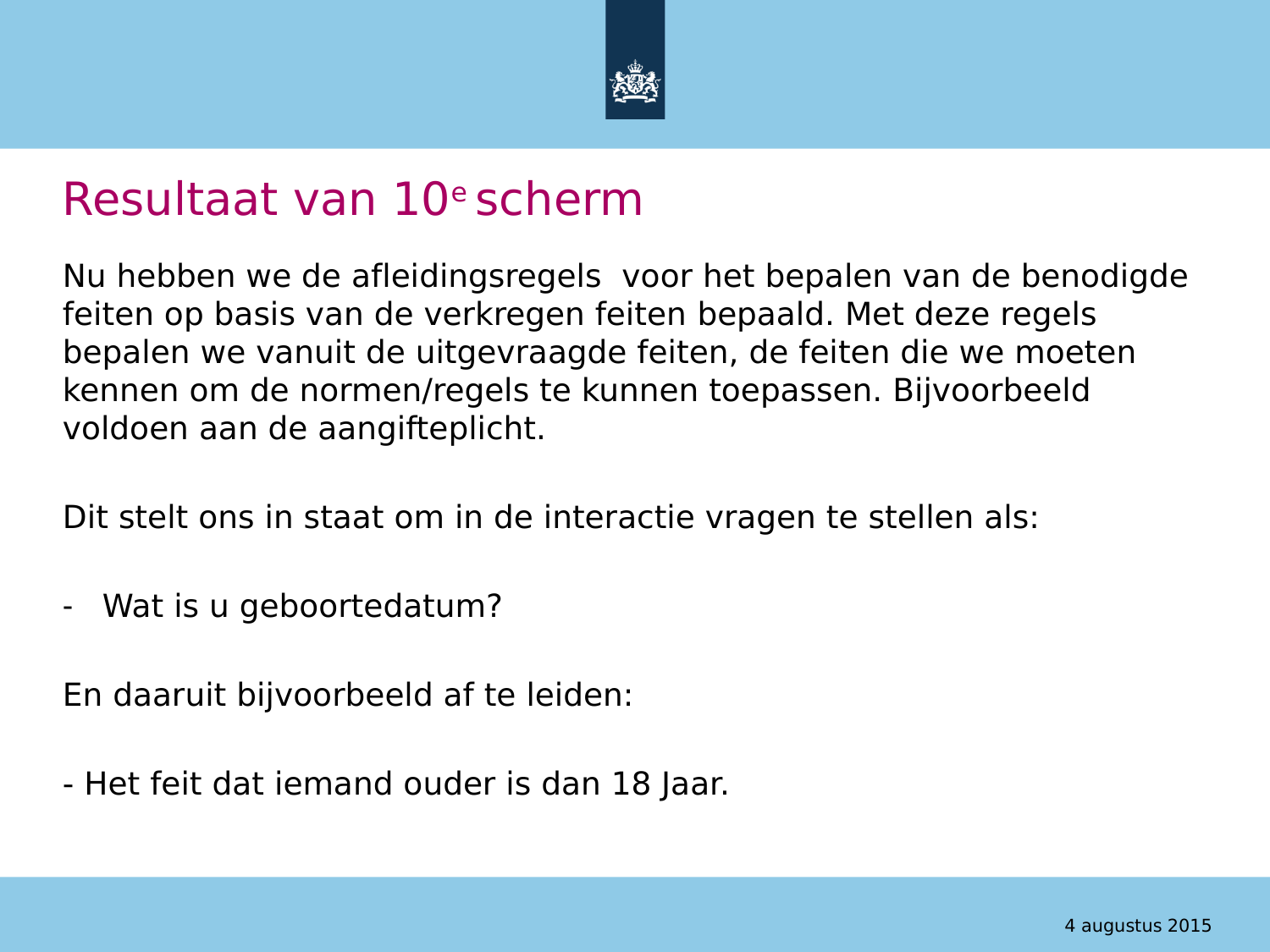

# Resultaat van 10e scherm
Nu hebben we de afleidingsregels  voor het bepalen van de benodigde feiten op basis van de verkregen feiten bepaald. Met deze regels bepalen we vanuit de uitgevraagde feiten, de feiten die we moeten kennen om de normen/regels te kunnen toepassen. Bijvoorbeeld voldoen aan de aangifteplicht.

Dit stelt ons in staat om in de interactie vragen te stellen als:

Wat is u geboortedatum?

En daaruit bijvoorbeeld af te leiden:

- Het feit dat iemand ouder is dan 18 Jaar.
4 augustus 2015